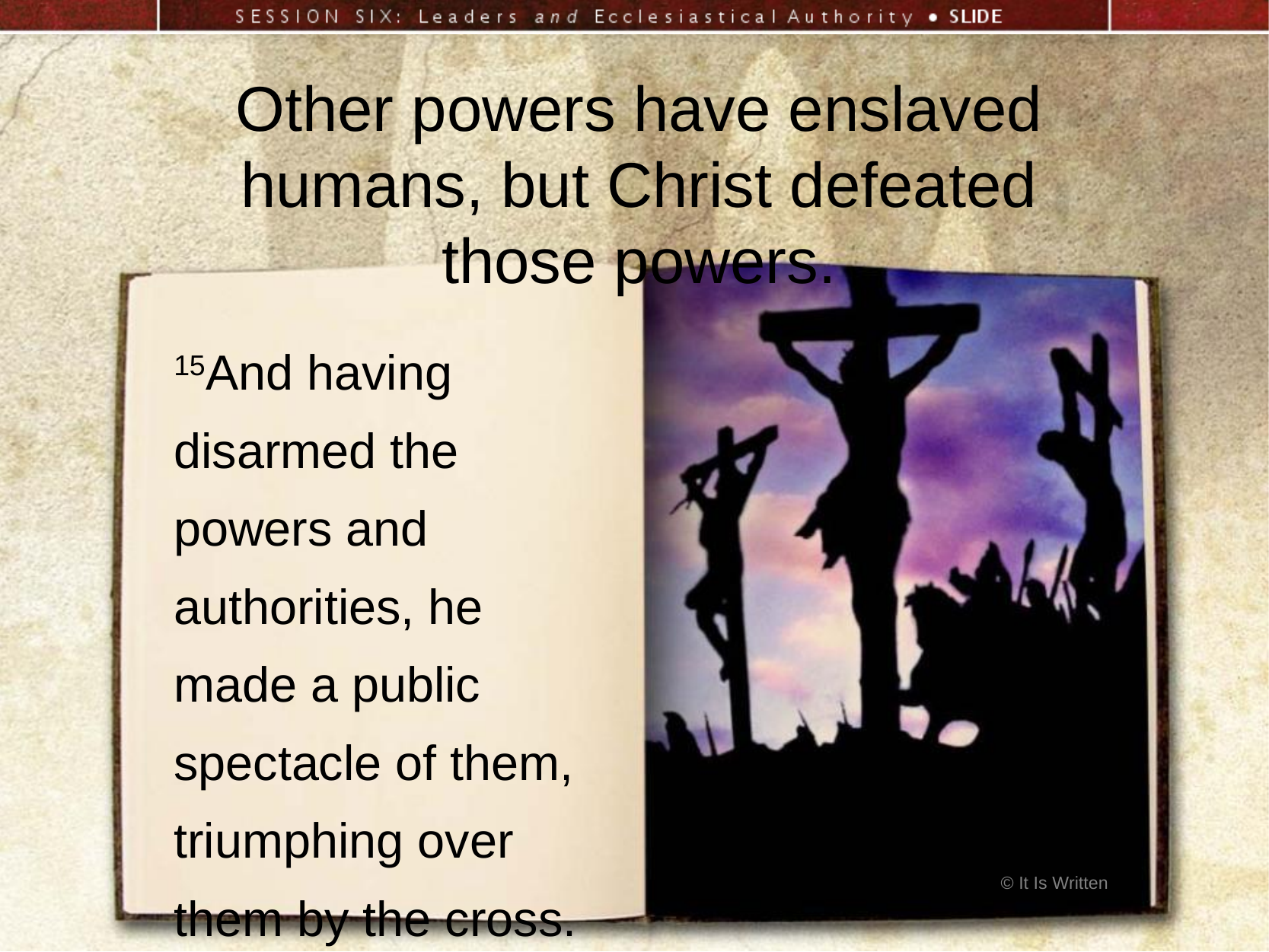

Other powers have enslaved humans, but Christ defeated those powers.
15And having disarmed the powers and authorities, he made a public spectacle of them, triumphing over them by the cross. Col 2:15 (NIV)
© It Is Written